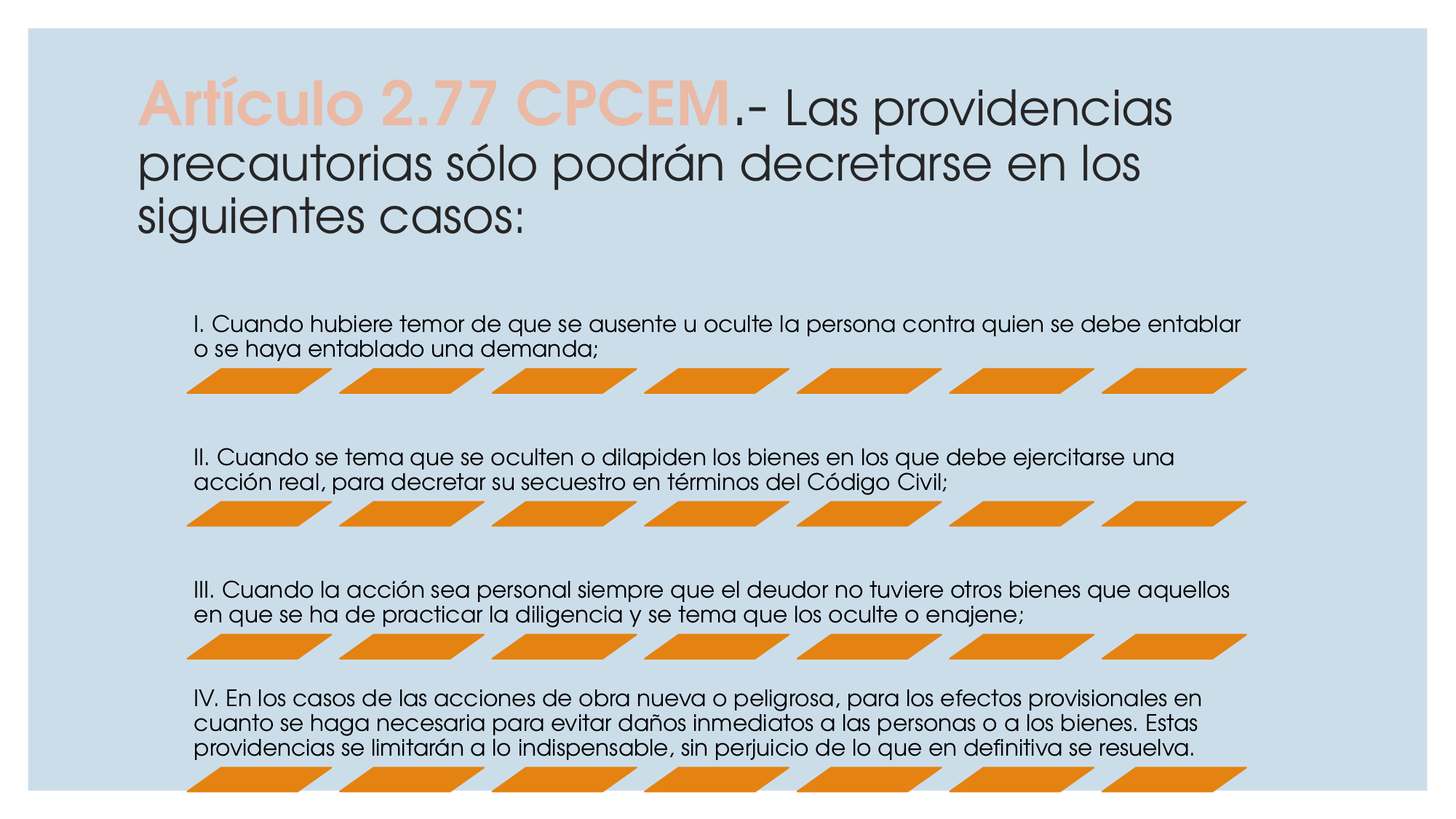

# Artículo 2.77 CPCEM.- Las providencias precautorias sólo podrán decretarse en los siguientes casos:
I. Cuando hubiere temor de que se ausente u oculte la persona contra quien se debe entablar o se haya entablado una demanda;
II. Cuando se tema que se oculten o dilapiden los bienes en los que debe ejercitarse una acción real, para decretar su secuestro en términos del Código Civil;
III. Cuando la acción sea personal siempre que el deudor no tuviere otros bienes que aquellos en que se ha de practicar la diligencia y se tema que los oculte o enajene;
IV. En los casos de las acciones de obra nueva o peligrosa, para los efectos provisionales en cuanto se haga necesaria para evitar daños inmediatos a las personas o a los bienes. Estas providencias se limitarán a lo indispensable, sin perjuicio de lo que en definitiva se resuelva.